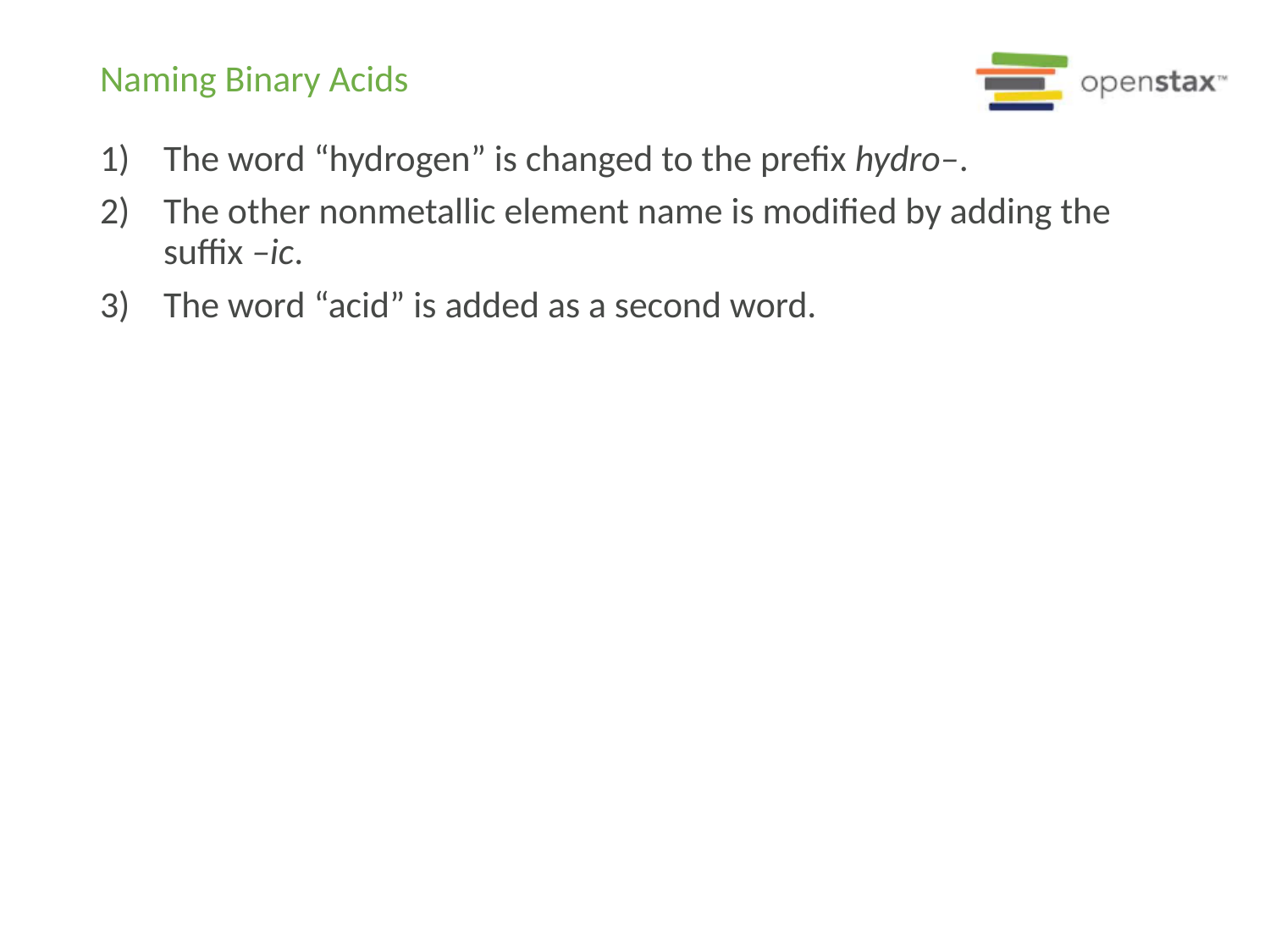

# Naming Binary Acids
The word “hydrogen” is changed to the prefix hydro–.
The other nonmetallic element name is modified by adding the suffix –ic.
The word “acid” is added as a second word.